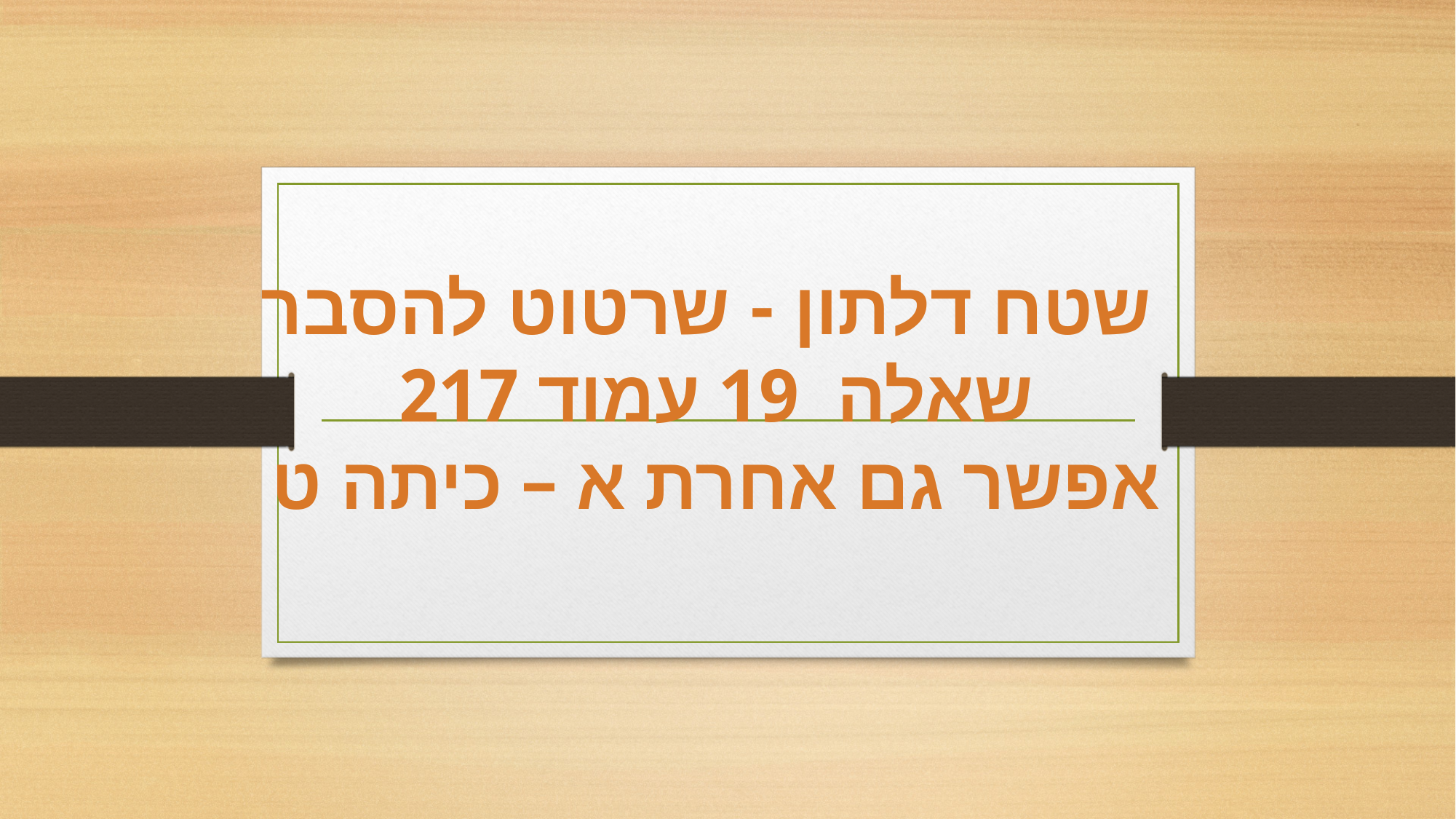

שטח דלתון - שרטוט להסבר
שאלה  19 עמוד 217
אפשר גם אחרת א – כיתה ט